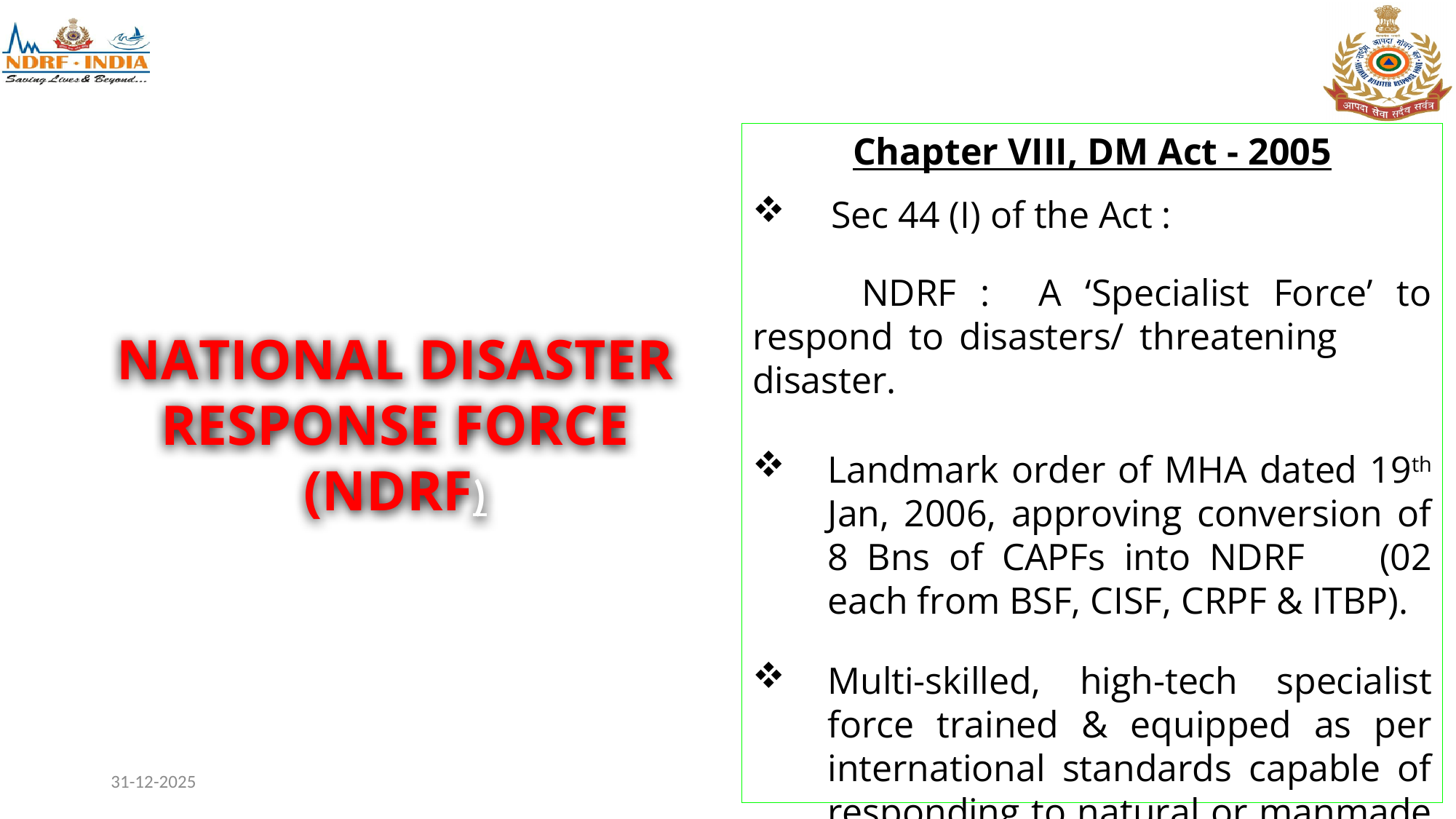

Chapter VIII, DM Act - 2005
    Sec 44 (I) of the Act :
	NDRF :  A ‘Specialist Force’ to respond to disasters/ threatening 	disaster.
Landmark order of MHA dated 19th Jan, 2006, approving conversion of 8 Bns of CAPFs into NDRF    (02 each from BSF, CISF, CRPF & ITBP).
Multi-skilled, high-tech specialist force trained & equipped as per international standards capable of responding to natural or manmade disaster.
NATIONAL DISASTER RESPONSE FORCE (NDRF)
31-12-2025
20